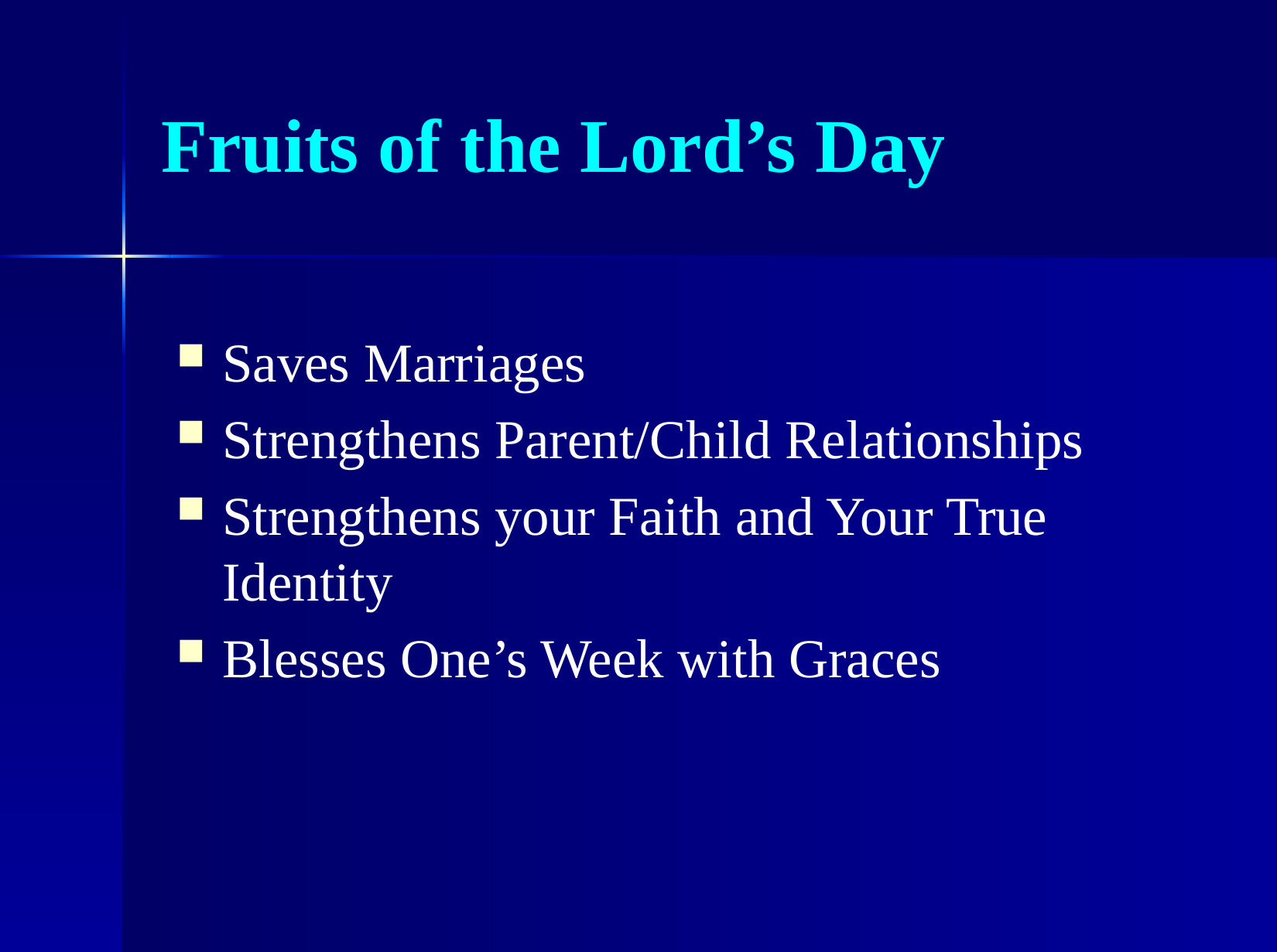

# Fruits of the Lord’s Day
Saves Marriages
Strengthens Parent/Child Relationships
Strengthens your Faith and Your True Identity
Blesses One’s Week with Graces